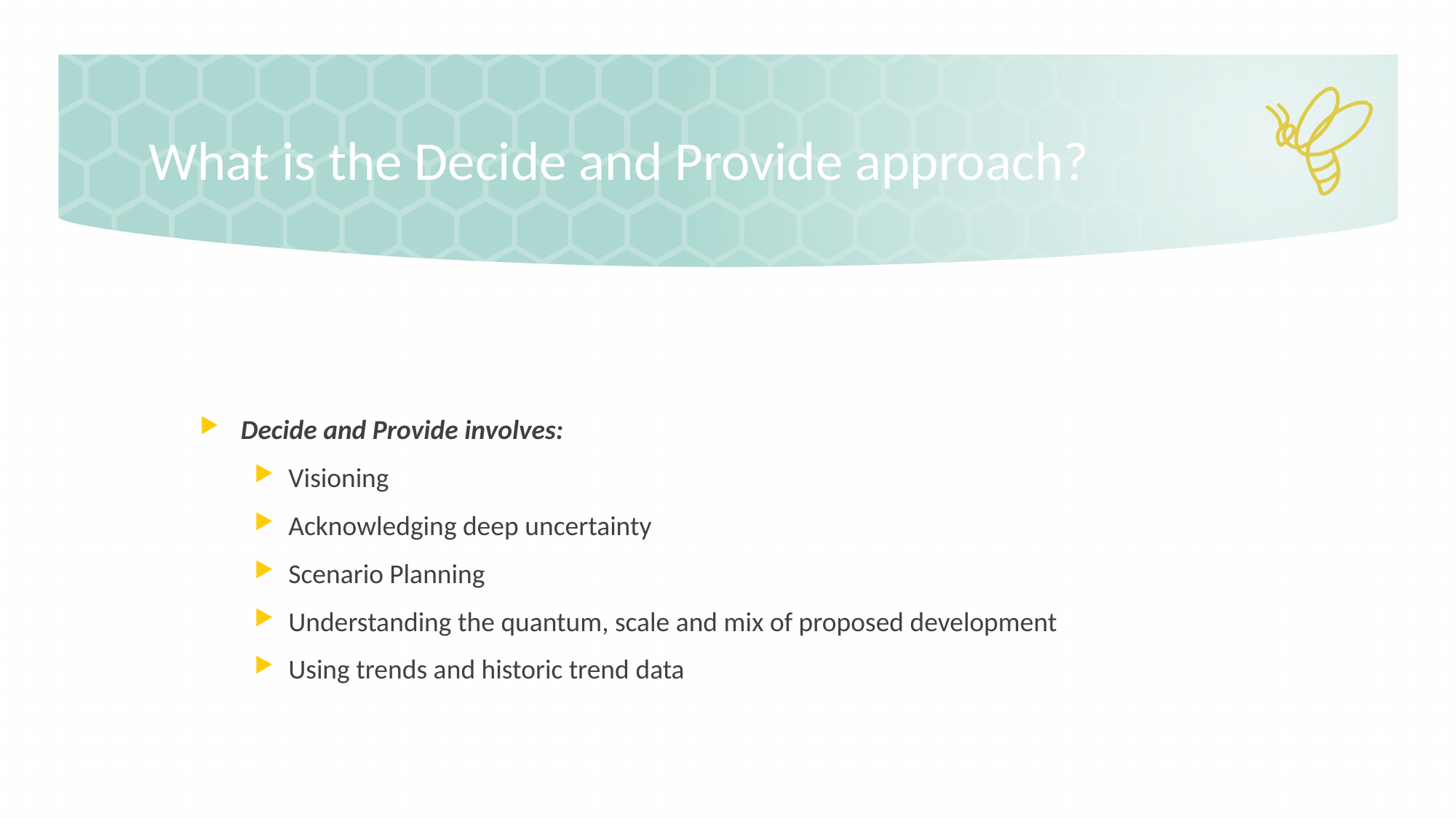

# What is the Decide and Provide approach?

Decide and Provide involves:
Visioning
Acknowledging deep uncertainty
Scenario Planning
Understanding the quantum, scale and mix of proposed development
Using trends and historic trend data